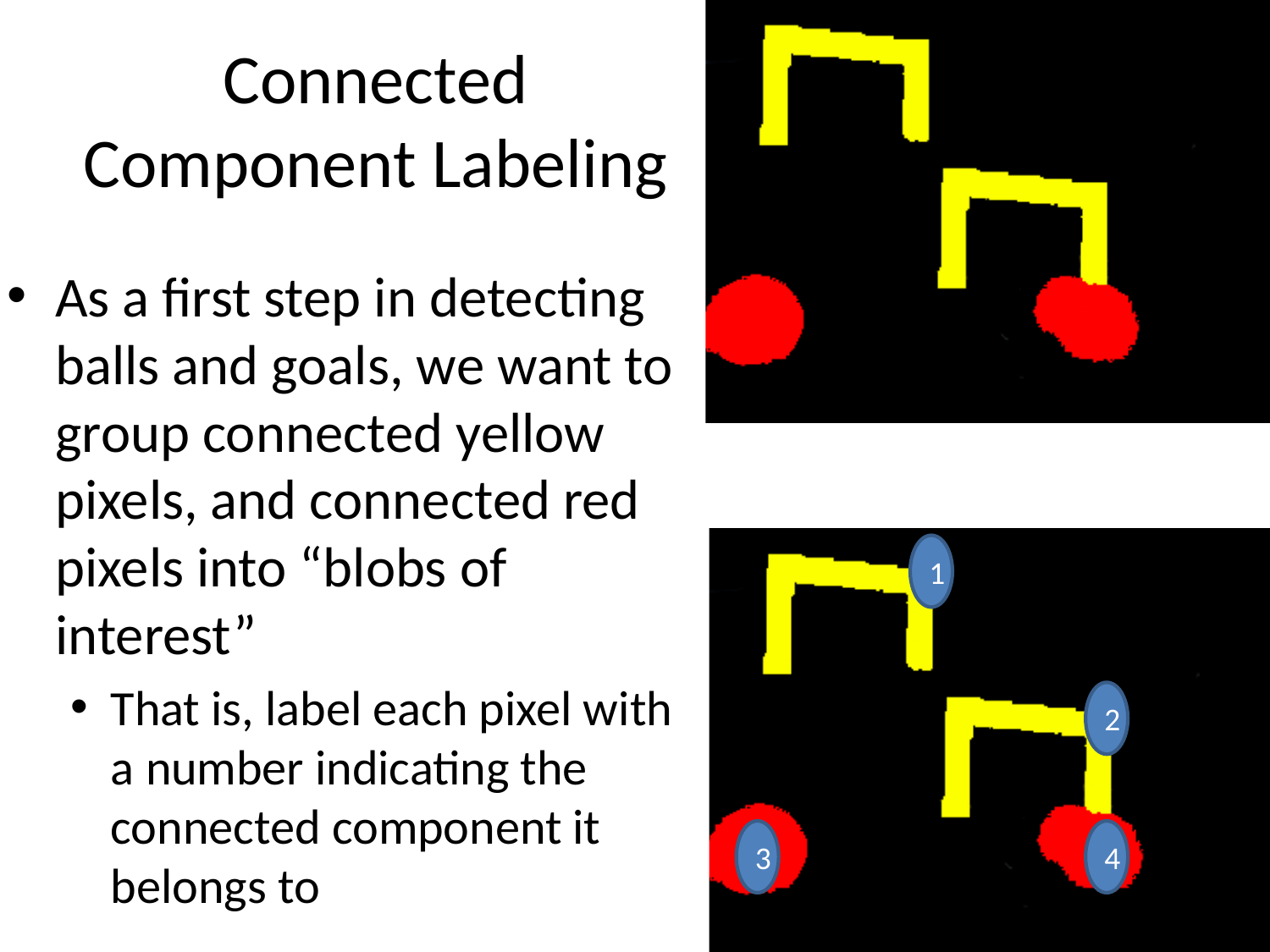

# Connected Component Labeling
As a first step in detecting balls and goals, we want to group connected yellow pixels, and connected red pixels into “blobs of interest”
That is, label each pixel with a number indicating the connected component it belongs to

1
2
3
4